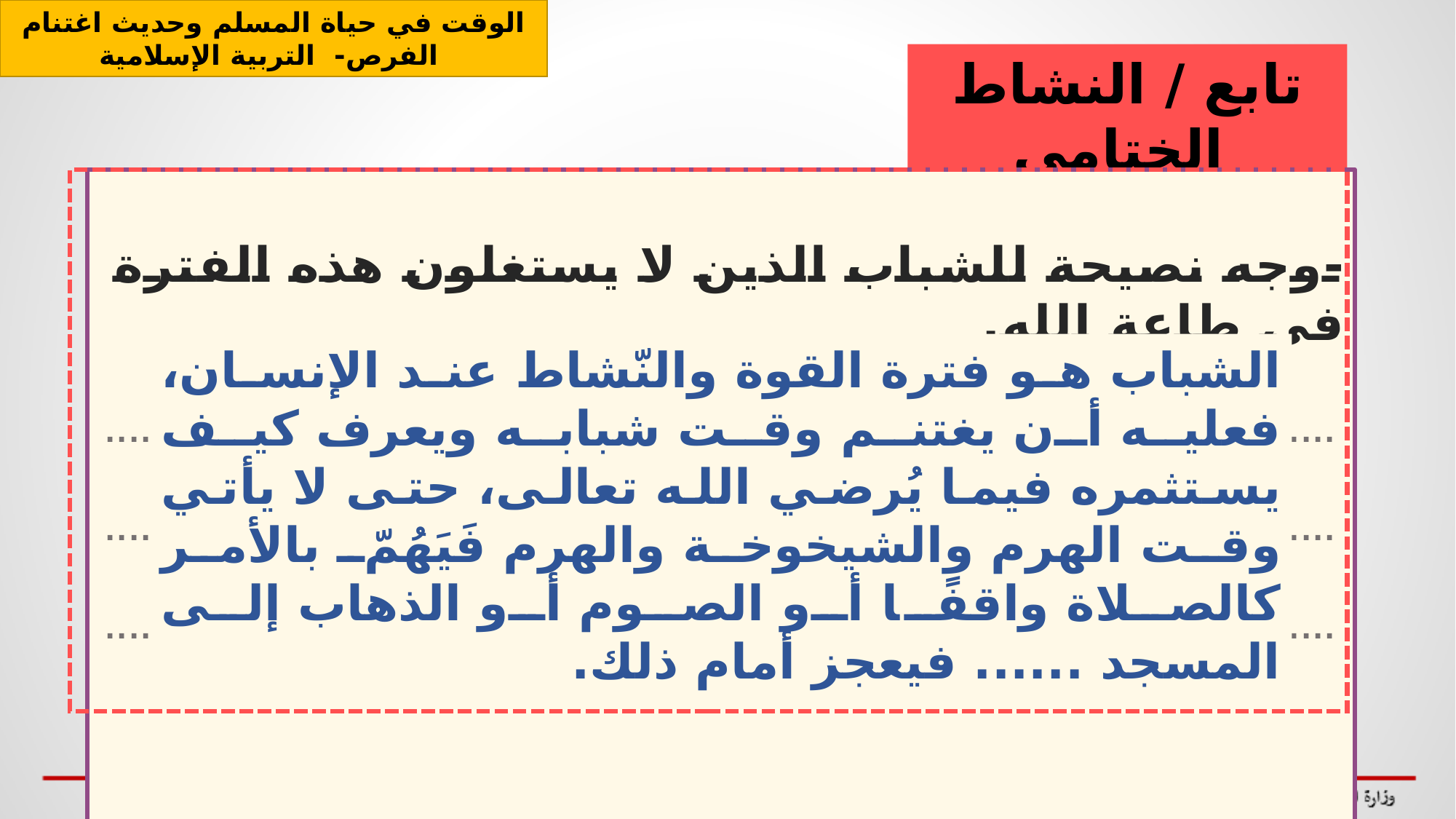

الوقت في حياة المسلم وحديث اغتنام الفرص-  التربية الإسلامية
تابع / النشاط الختامي

-وجه نصيحة للشباب الذين لا يستغلون هذه الفترة في طاعة الله.

................................................................................................................................

...................................................................................................................................

..................................................................................................................................

الشباب هو فترة القوة والنّشاط عند الإنسان، فعليه أن يغتنم وقت شبابه ويعرف كيف يستثمره فيما يُرضي الله تعالى، حتى لا يأتي وقت الهرم والشيخوخة والهرم فَيَهُمّ بالأمر كالصلاة واقفًا أو الصوم أو الذهاب إلى المسجد ...... فيعجز أمام ذلك.